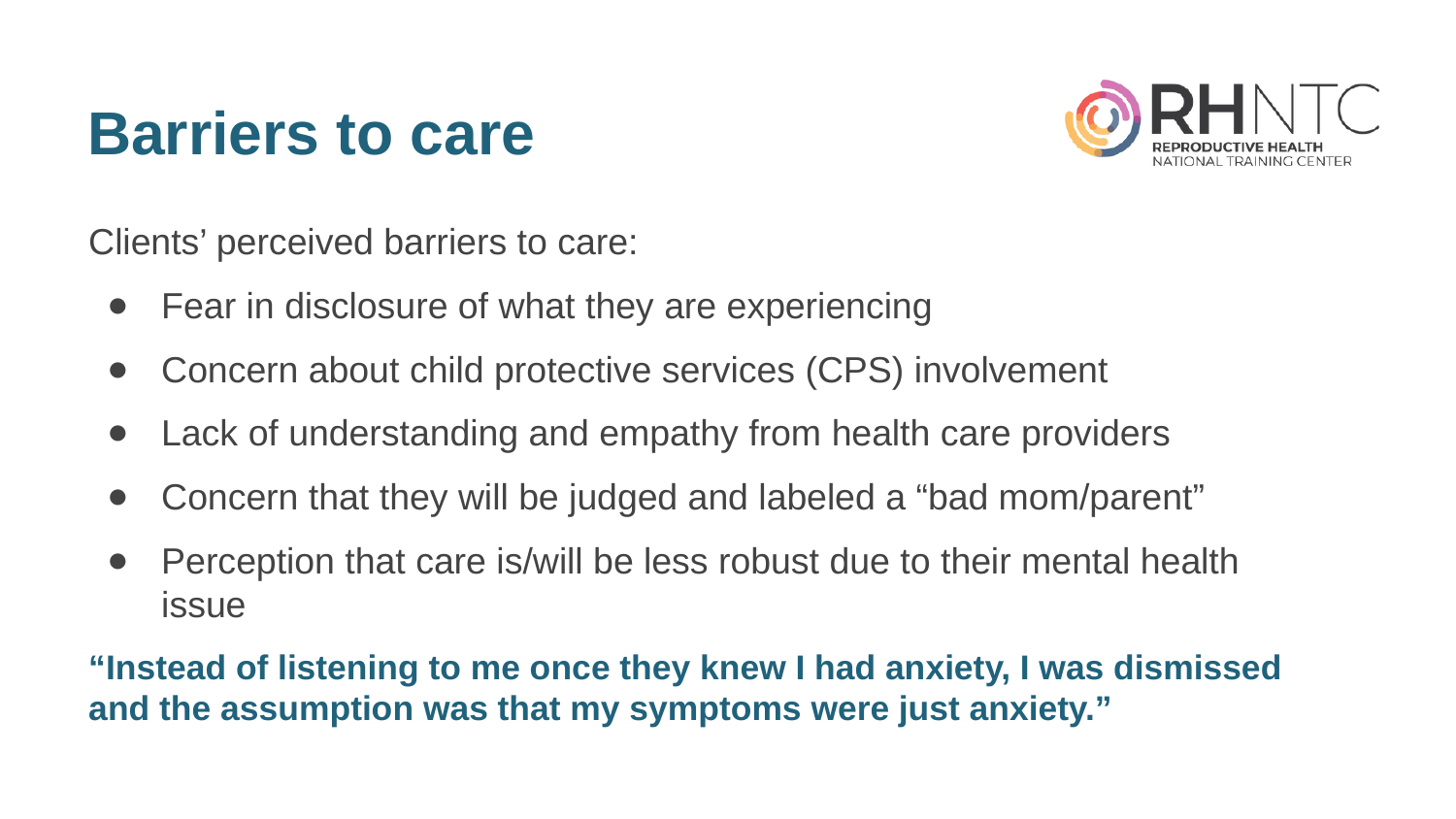

# Barriers to care
Clients’ perceived barriers to care:
Fear in disclosure of what they are experiencing
Concern about child protective services (CPS) involvement
Lack of understanding and empathy from health care providers
Concern that they will be judged and labeled a “bad mom/parent”
Perception that care is/will be less robust due to their mental health issue
“Instead of listening to me once they knew I had anxiety, I was dismissed and the assumption was that my symptoms were just anxiety.”